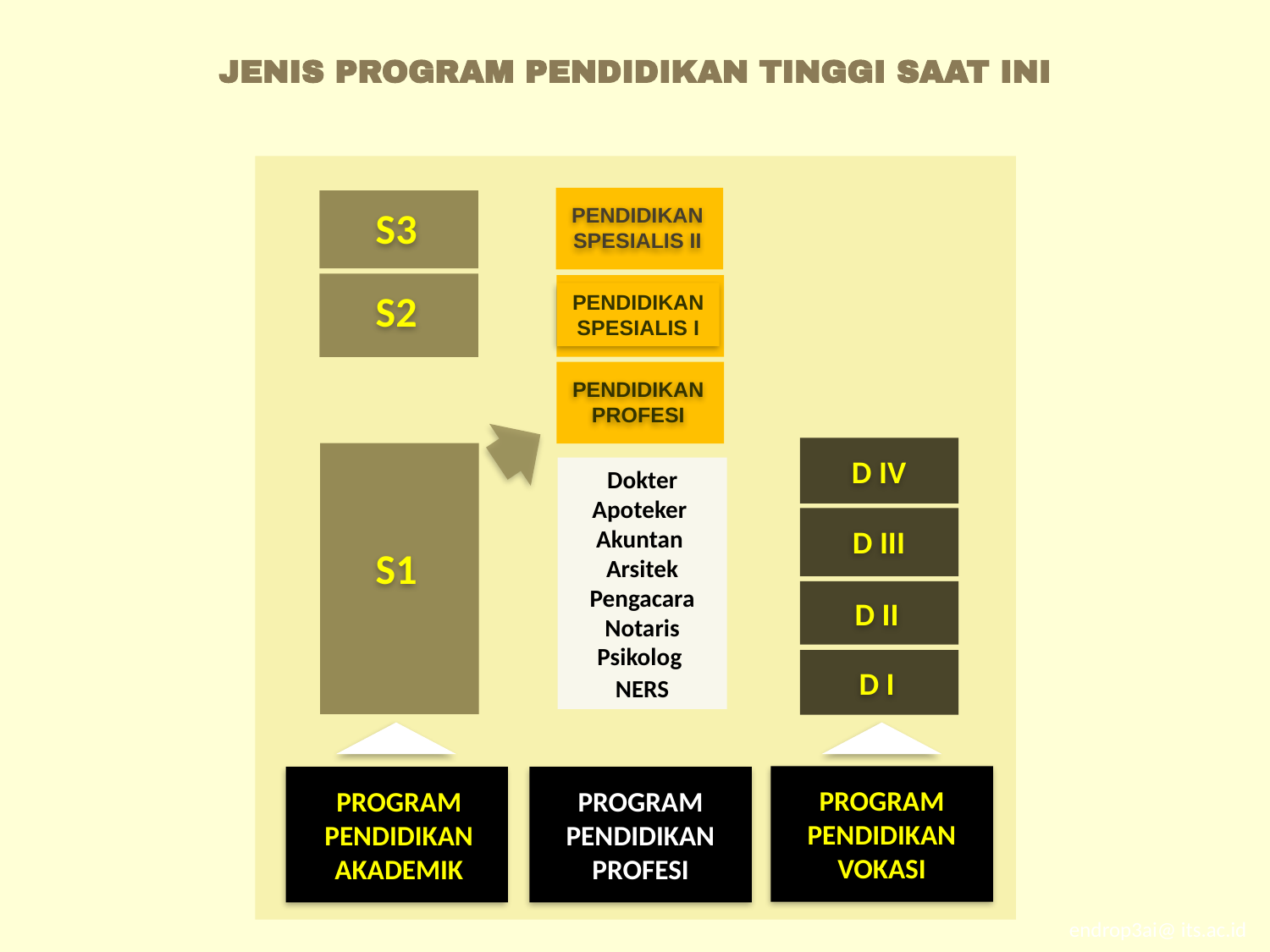

JENIS PROGRAM PENDIDIKAN TINGGI SAAT INI

PENDIDIKAN SPESIALIS II

PENDIDIKAN SPESIALIS I

PENDIDIKAN PROFESI

S3

S2

S1

PROGRAM PENDIDIKAN AKADEMIK

D IV

D III

D II

D I

PROGRAM PENDIDIKAN VOKASI
Dokter
Apoteker
Akuntan
Arsitek Pengacara
Notaris Psikolog
NERS

PROGRAM PENDIDIKAN PROFESI
endrop3ai@ its.ac.id